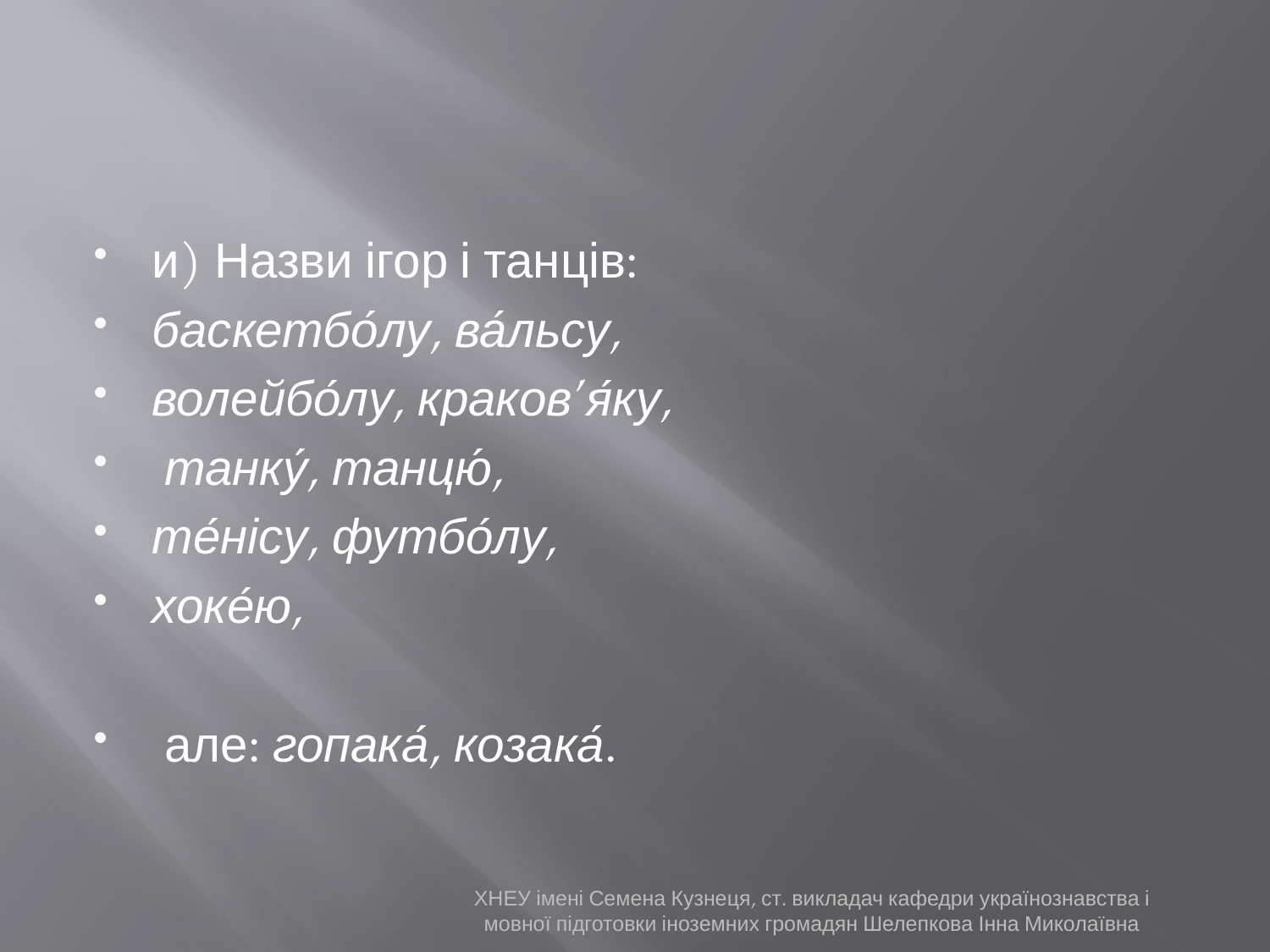

#
и) Назви ігор і танців:
баскетбо́лу, ва́льсу,
волейбо́лу, краков’я́ку,
 танку́, танцю́,
те́нісу, футбо́лу,
хоке́ю,

 але: гопака́, козака́.
ХНЕУ імені Семена Кузнеця, ст. викладач кафедри українознавства і мовної підготовки іноземних громадян Шелепкова Інна Миколаївна